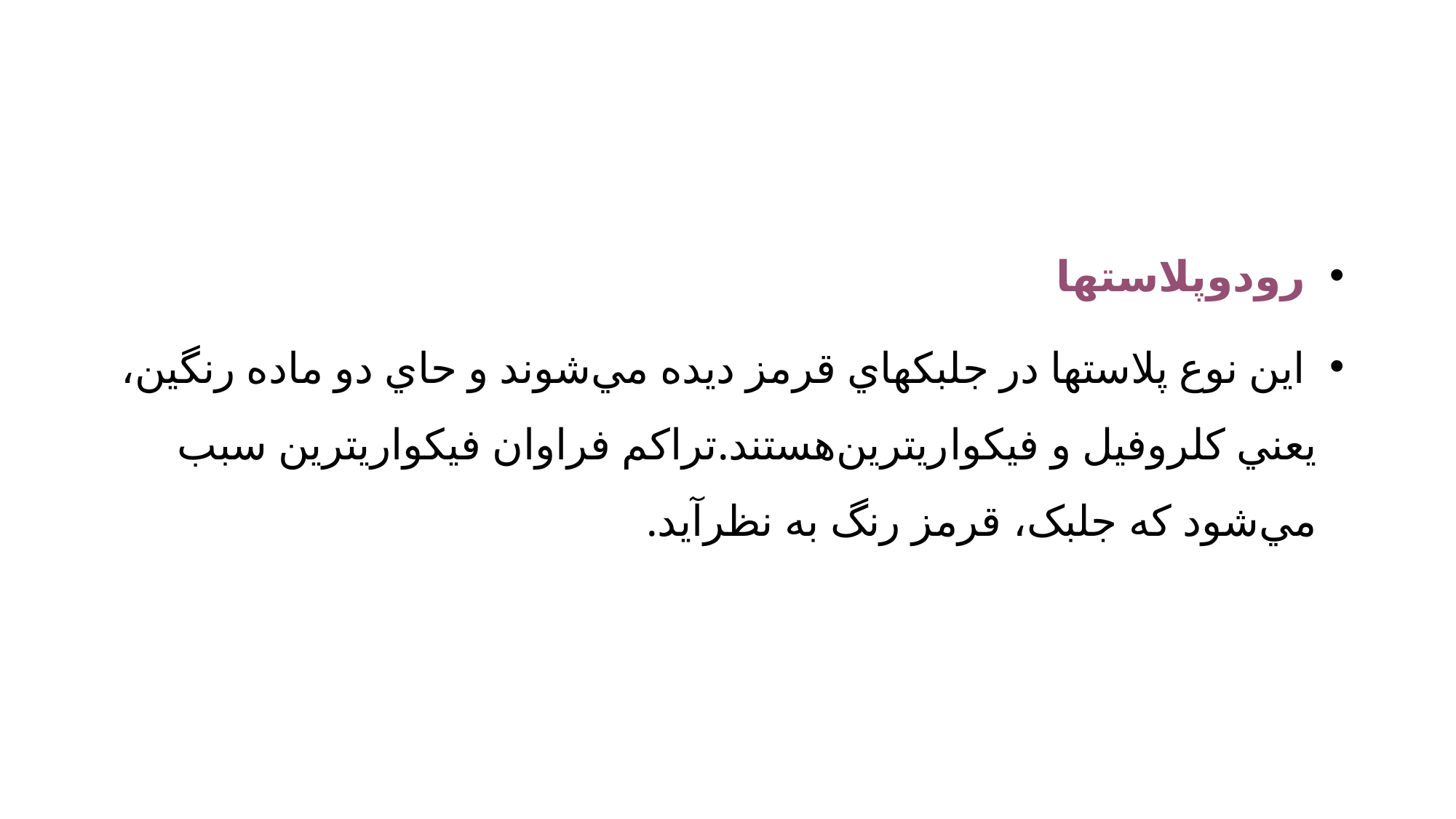

رودوپلاستها
 اين‌ نوع‌ پلاستها در جلبكهاي‌ قرمز ديده‌ مي‌شوند و حاي‌ دو ماده‌ رنگين‌، يعني‌ كلروفيل‌ و فيكواريترين‌هستند.تراكم‌ فراوان‌ فيكواريترين‌ سبب‌ مي‌شود كه‌ جلبک،‌ قرمز رنگ‌ به‌ نظرآيد.